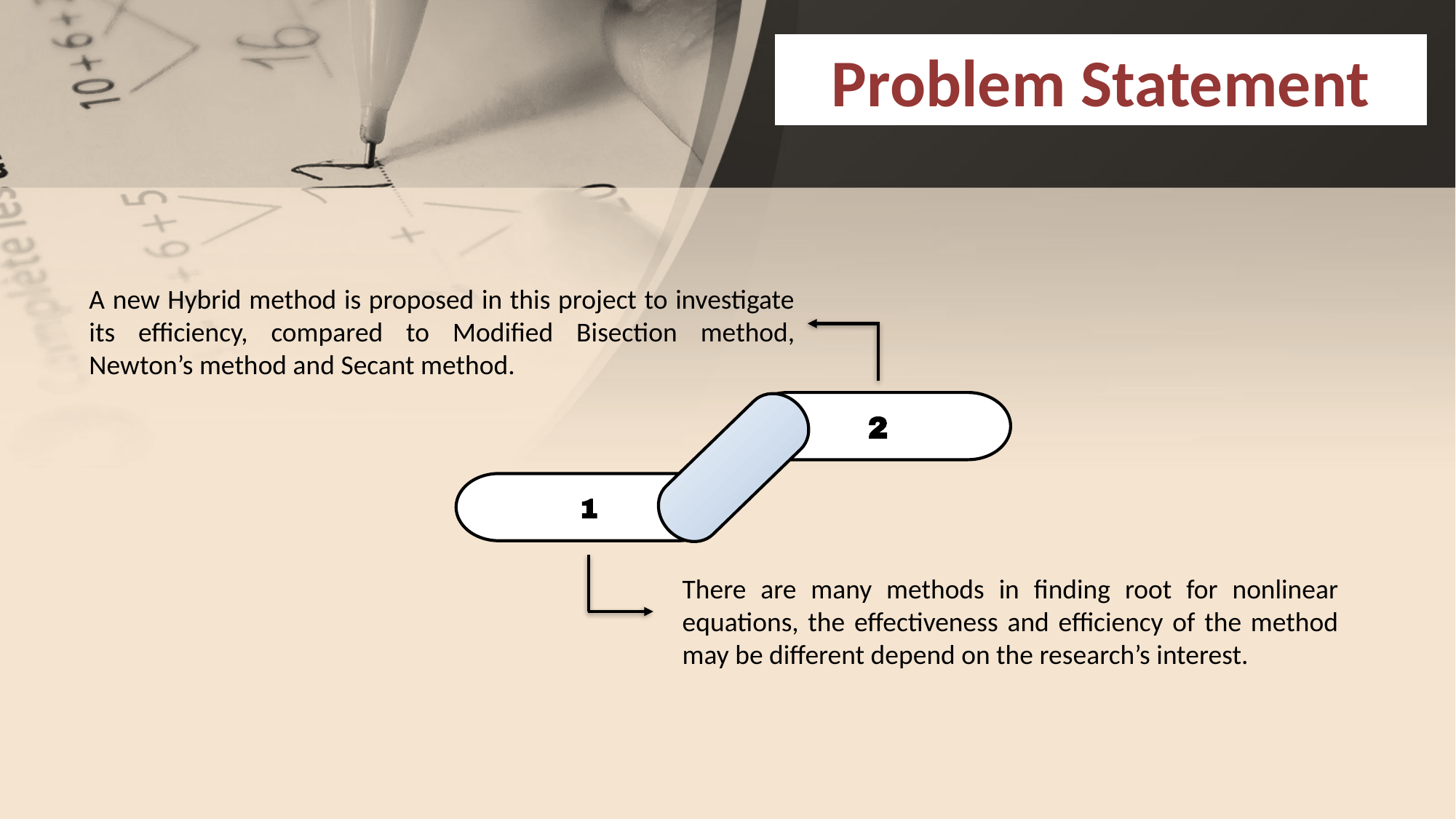

Problem Statement
A new Hybrid method is proposed in this project to investigate its efficiency, compared to Modified Bisection method, Newton’s method and Secant method.
2

1
There are many methods in finding root for nonlinear equations, the effectiveness and efficiency of the method may be different depend on the research’s interest.